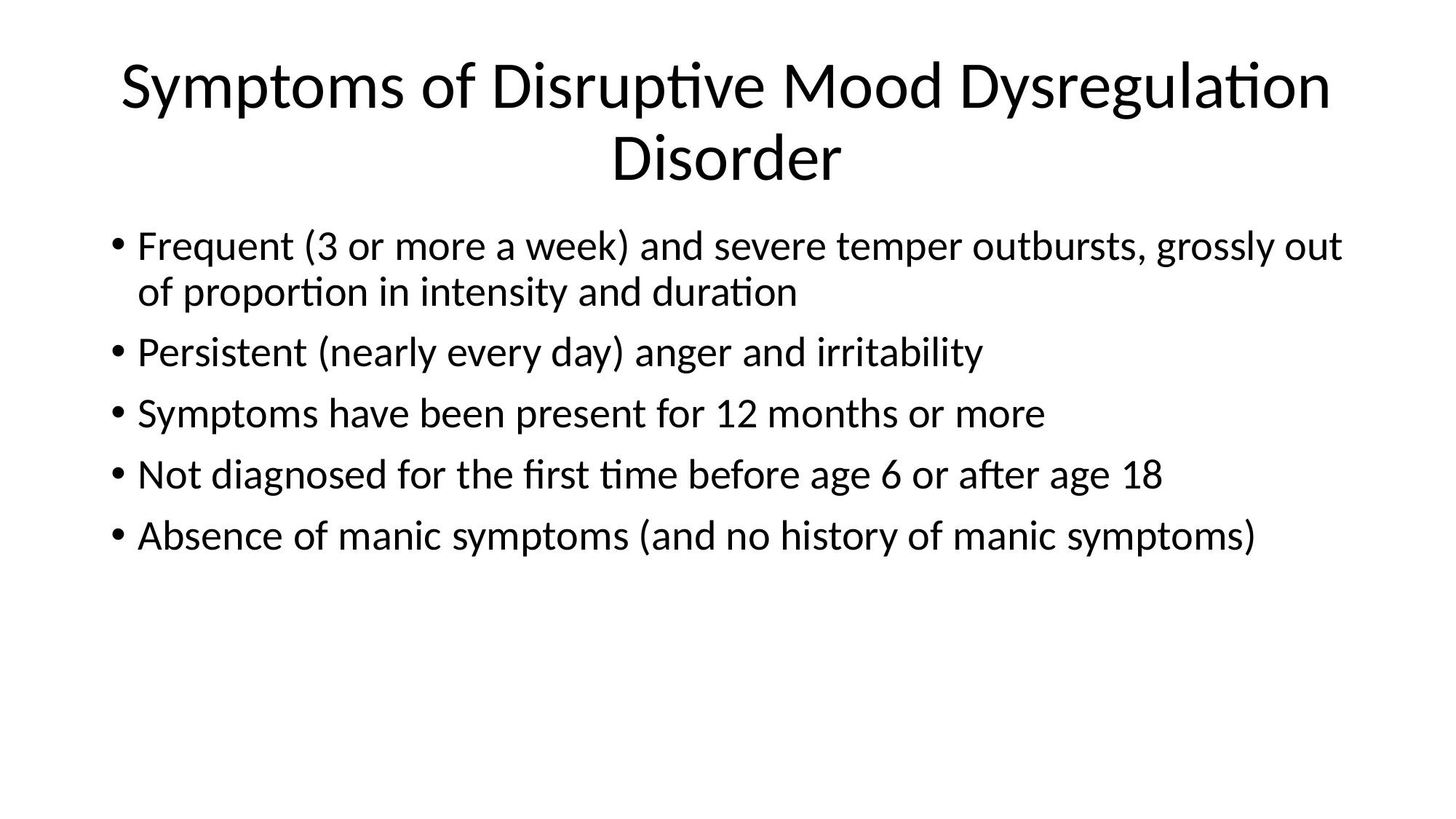

# Symptoms of Disruptive Mood Dysregulation Disorder
Frequent (3 or more a week) and severe temper outbursts, grossly out of proportion in intensity and duration
Persistent (nearly every day) anger and irritability
Symptoms have been present for 12 months or more
Not diagnosed for the first time before age 6 or after age 18
Absence of manic symptoms (and no history of manic symptoms)